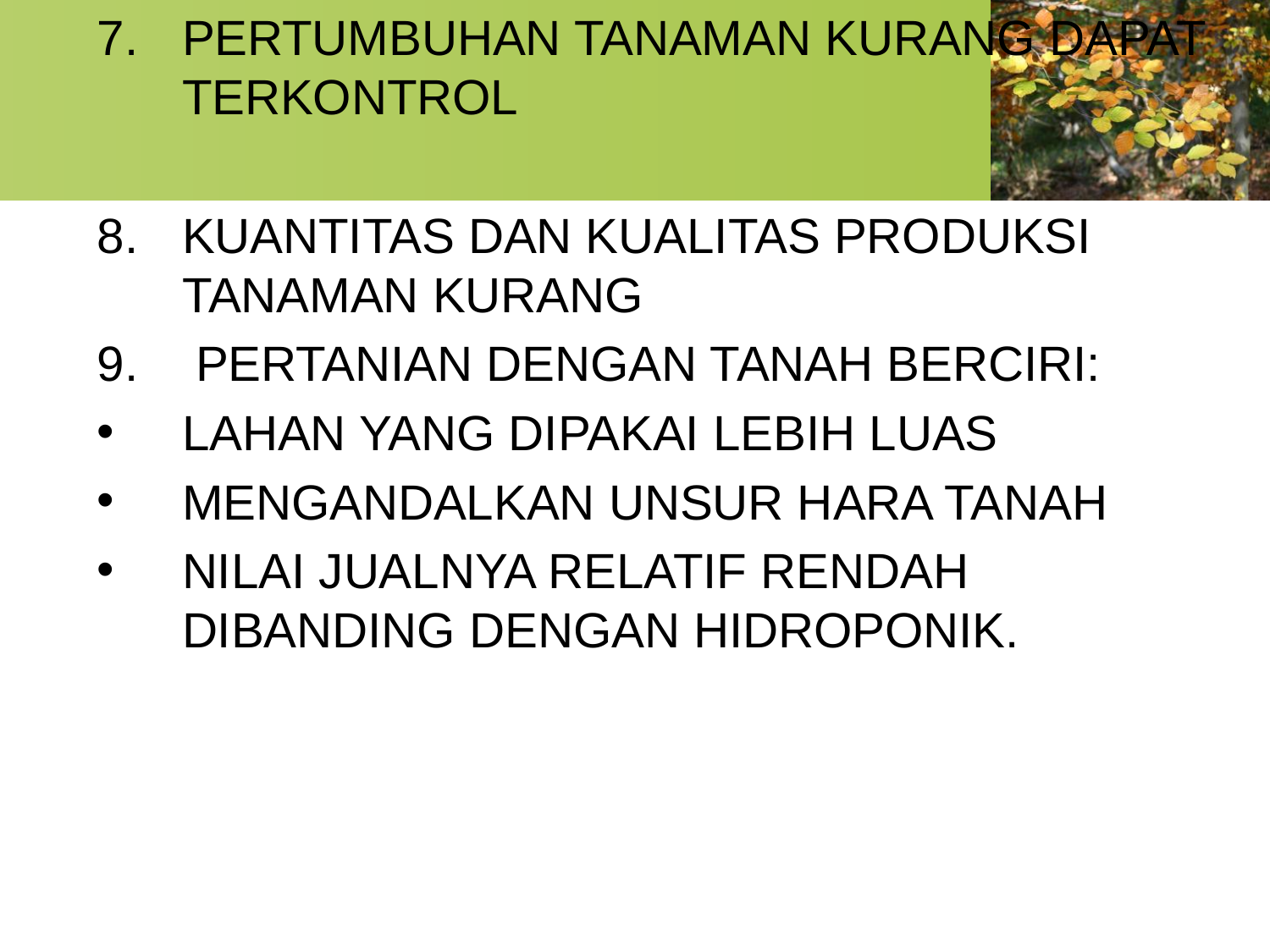

PERTUMBUHAN TANAMAN KURANG DAPAT TERKONTROL

KUANTITAS DAN KUALITAS PRODUKSI TANAMAN KURANG
 PERTANIAN DENGAN TANAH BERCIRI:
LAHAN YANG DIPAKAI LEBIH LUAS
MENGANDALKAN UNSUR HARA TANAH
NILAI JUALNYA RELATIF RENDAH DIBANDING DENGAN HIDROPONIK.